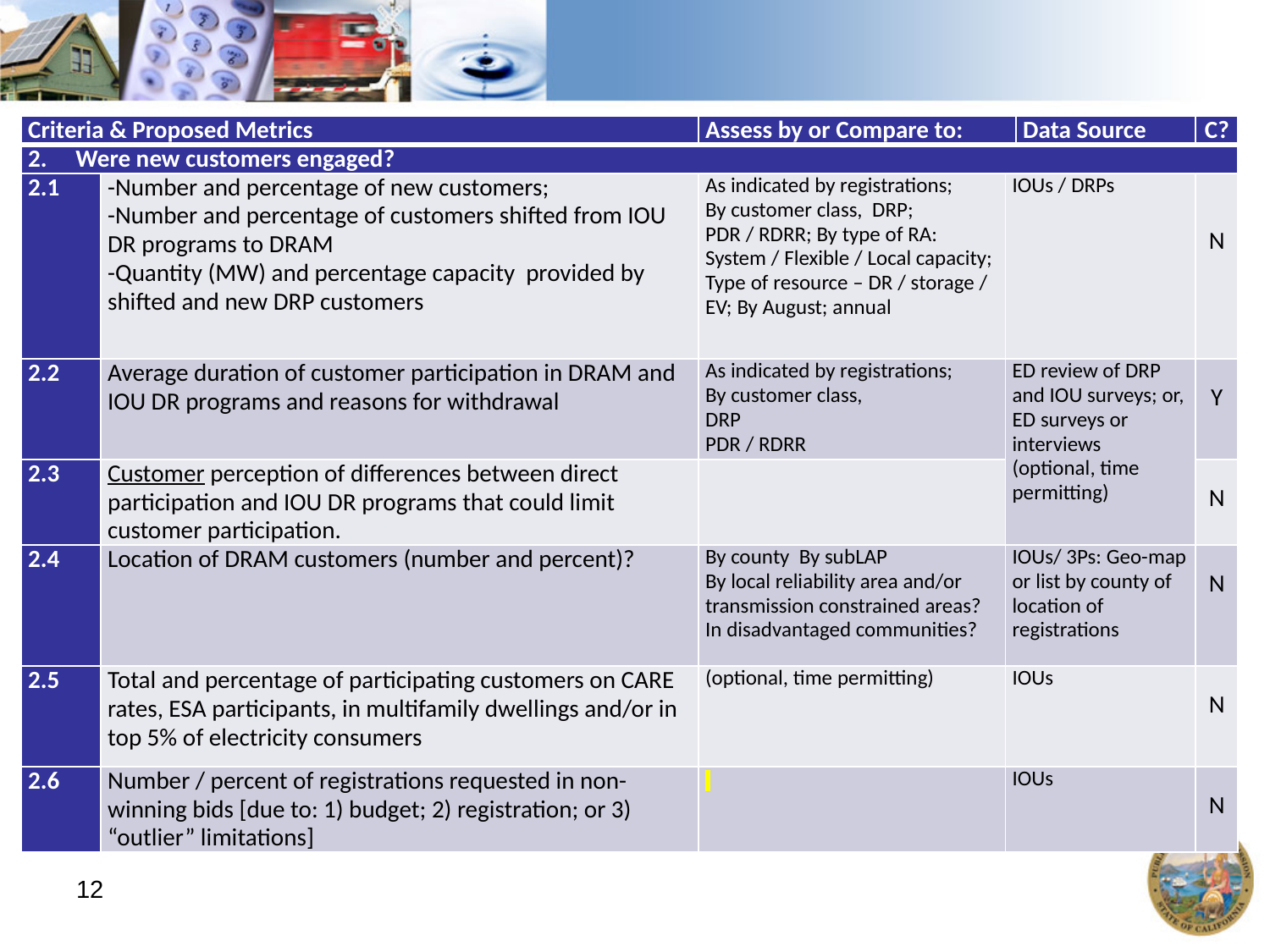

| Criteria & Proposed Metrics |  | Assess by or Compare to: |  | Data Source | C? |
| --- | --- | --- | --- | --- | --- |
| Were new customers engaged? |  |  |  |  |  |
| 2.1 | -Number and percentage of new customers; -Number and percentage of customers shifted from IOU DR programs to DRAM -Quantity (MW) and percentage capacity provided by shifted and new DRP customers | As indicated by registrations; By customer class, DRP; PDR / RDRR; By type of RA: System / Flexible / Local capacity; Type of resource – DR / storage / EV; By August; annual | IOUs / DRPs |  | N |
| 2.2 | Average duration of customer participation in DRAM and IOU DR programs and reasons for withdrawal | As indicated by registrations; By customer class, DRP PDR / RDRR | ED review of DRP and IOU surveys; or, ED surveys or interviews (optional, time permitting) |  | Y |
| 2.3 | Customer perception of differences between direct participation and IOU DR programs that could limit customer participation. |  |  |  | N |
| 2.4 | Location of DRAM customers (number and percent)? | By county By subLAP By local reliability area and/or transmission constrained areas? In disadvantaged communities? | IOUs/ 3Ps: Geo-map or list by county of location of registrations |  | N |
| 2.5 | Total and percentage of participating customers on CARE rates, ESA participants, in multifamily dwellings and/or in top 5% of electricity consumers | (optional, time permitting) | IOUs |  | N |
| 2.6 | Number / percent of registrations requested in non-winning bids [due to: 1) budget; 2) registration; or 3) “outlier” limitations] |  | IOUs |  | N |

12